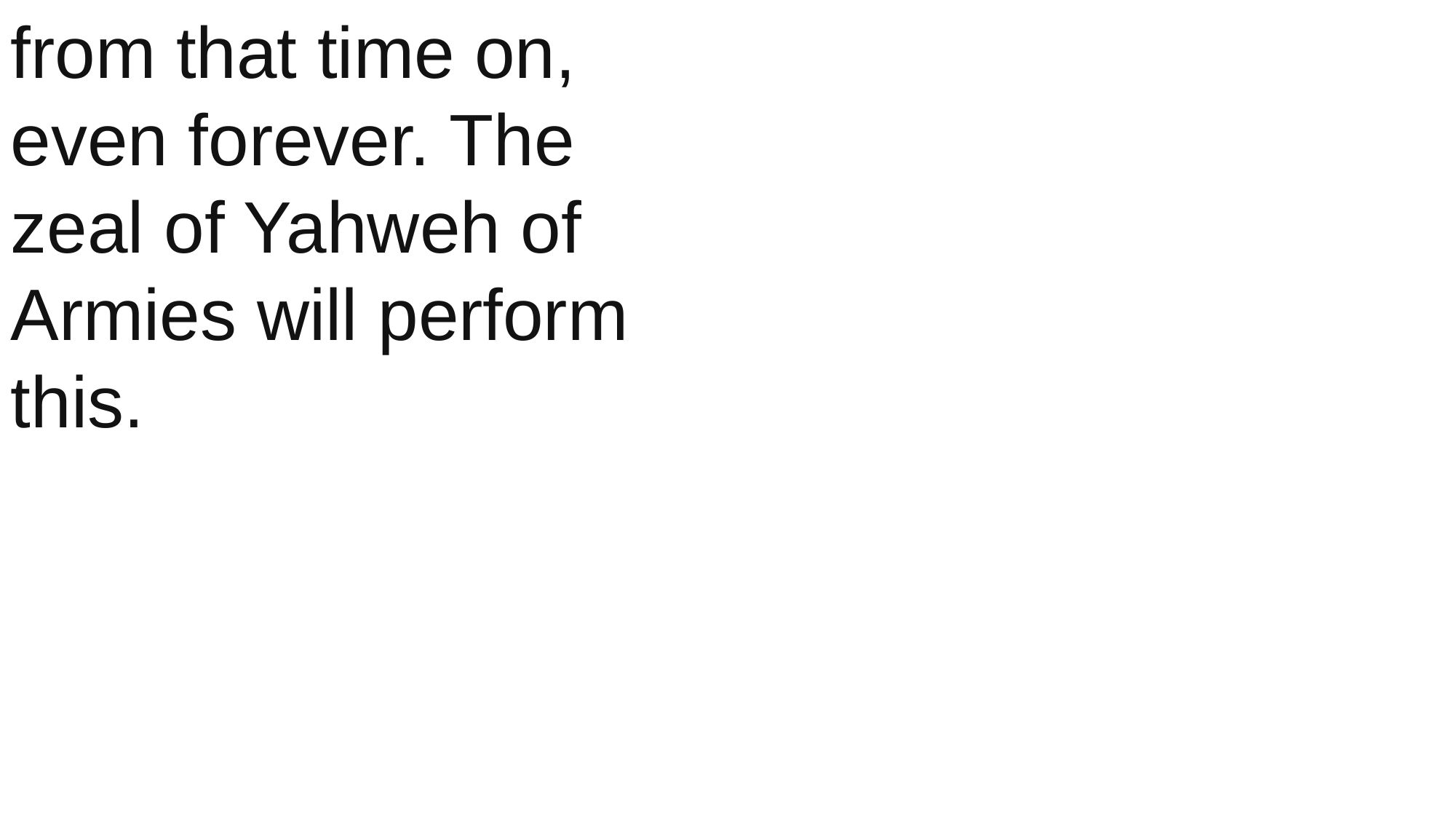

from that time on, even forever. The zeal of Yahweh of Armies will perform this.